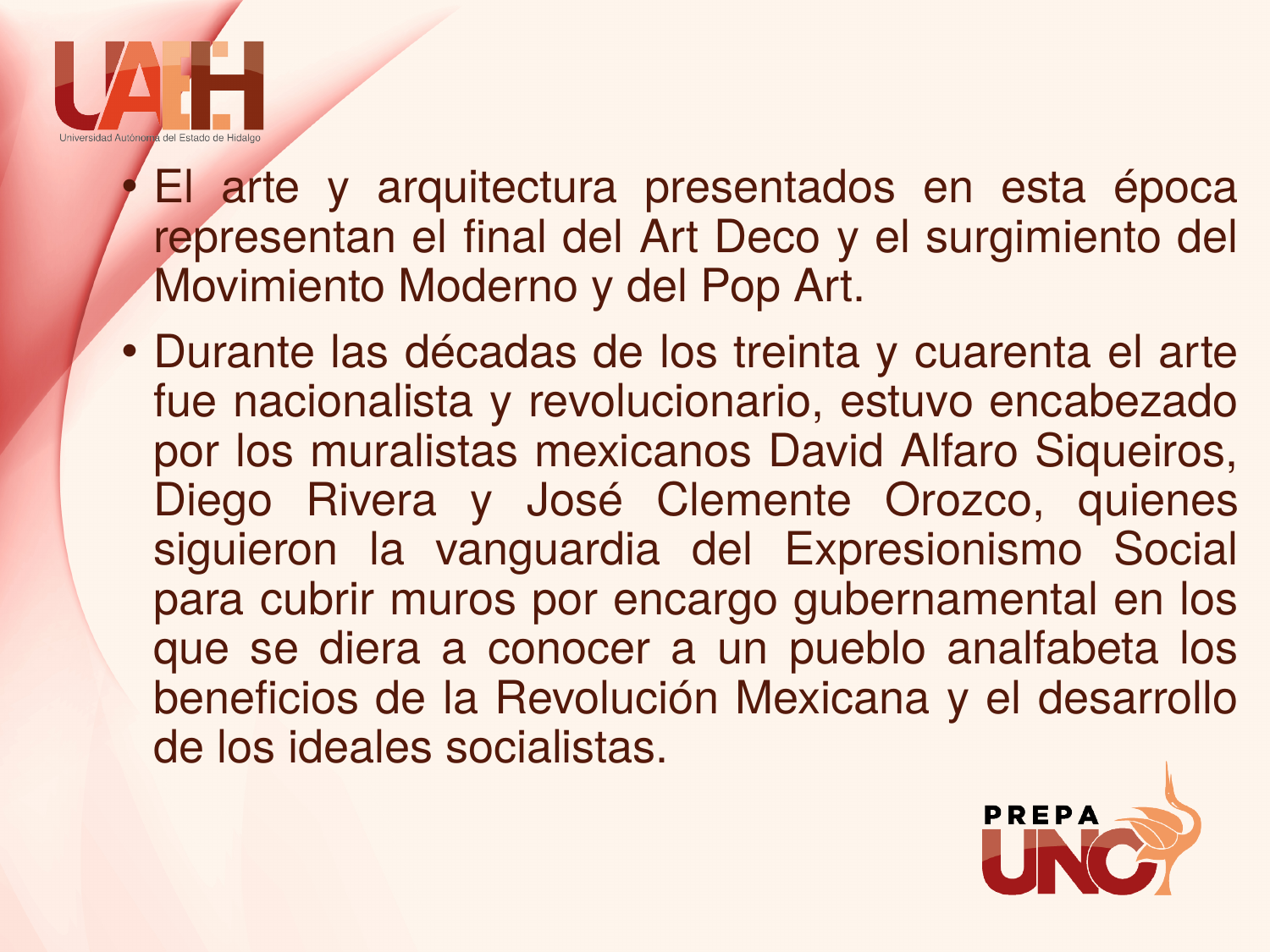

El arte y arquitectura presentados en esta época representan el final del Art Deco y el surgimiento del Movimiento Moderno y del Pop Art.
Durante las décadas de los treinta y cuarenta el arte fue nacionalista y revolucionario, estuvo encabezado por los muralistas mexicanos David Alfaro Siqueiros, Diego Rivera y José Clemente Orozco, quienes siguieron la vanguardia del Expresionismo Social para cubrir muros por encargo gubernamental en los que se diera a conocer a un pueblo analfabeta los beneficios de la Revolución Mexicana y el desarrollo de los ideales socialistas.